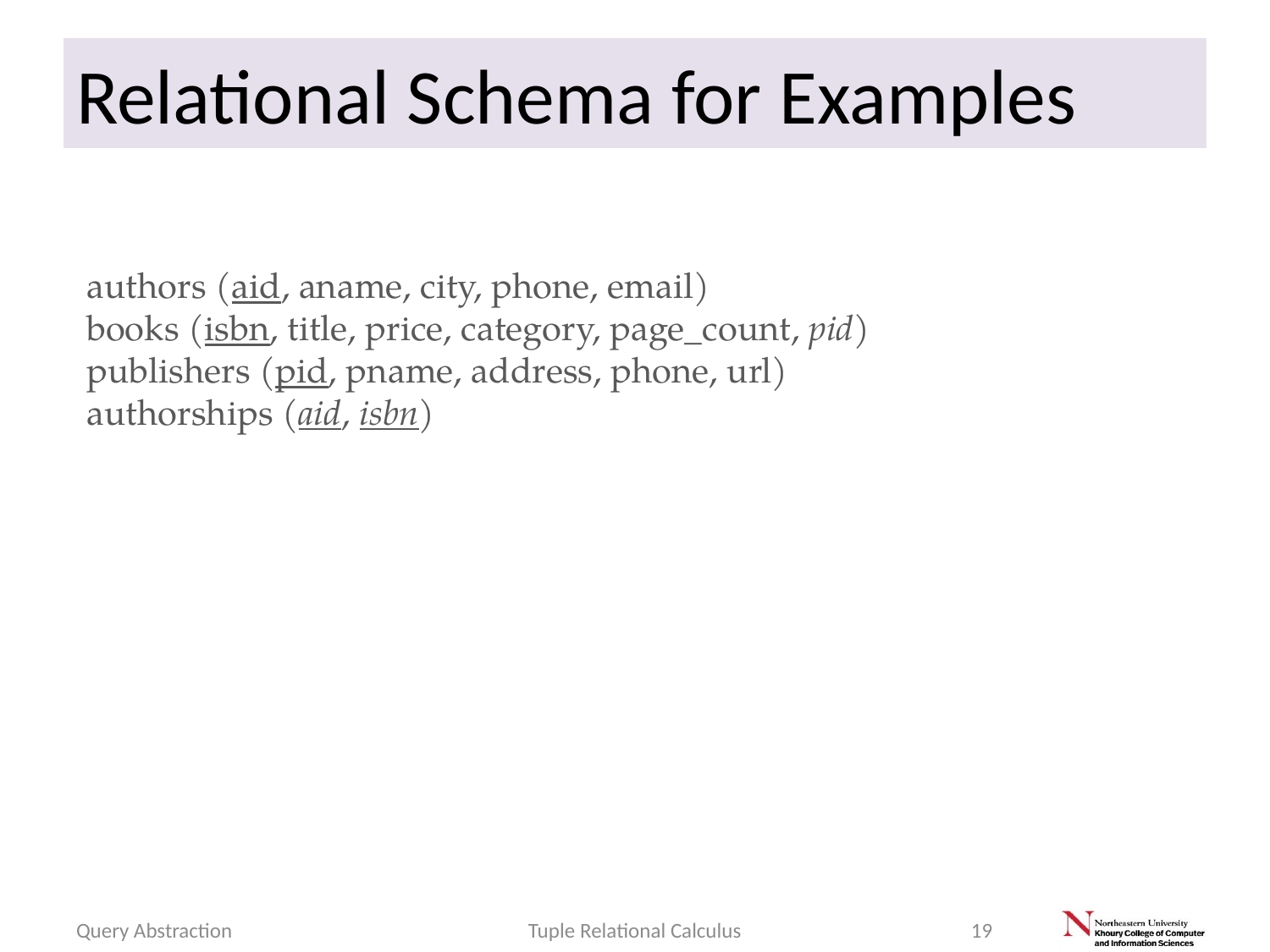

# Relational Schema for Examples
authors (aid, aname, city, phone, email)
books (isbn, title, price, category, page_count, pid)
publishers (pid, pname, address, phone, url)
authorships (aid, isbn)
Query Abstraction
Tuple Relational Calculus
19